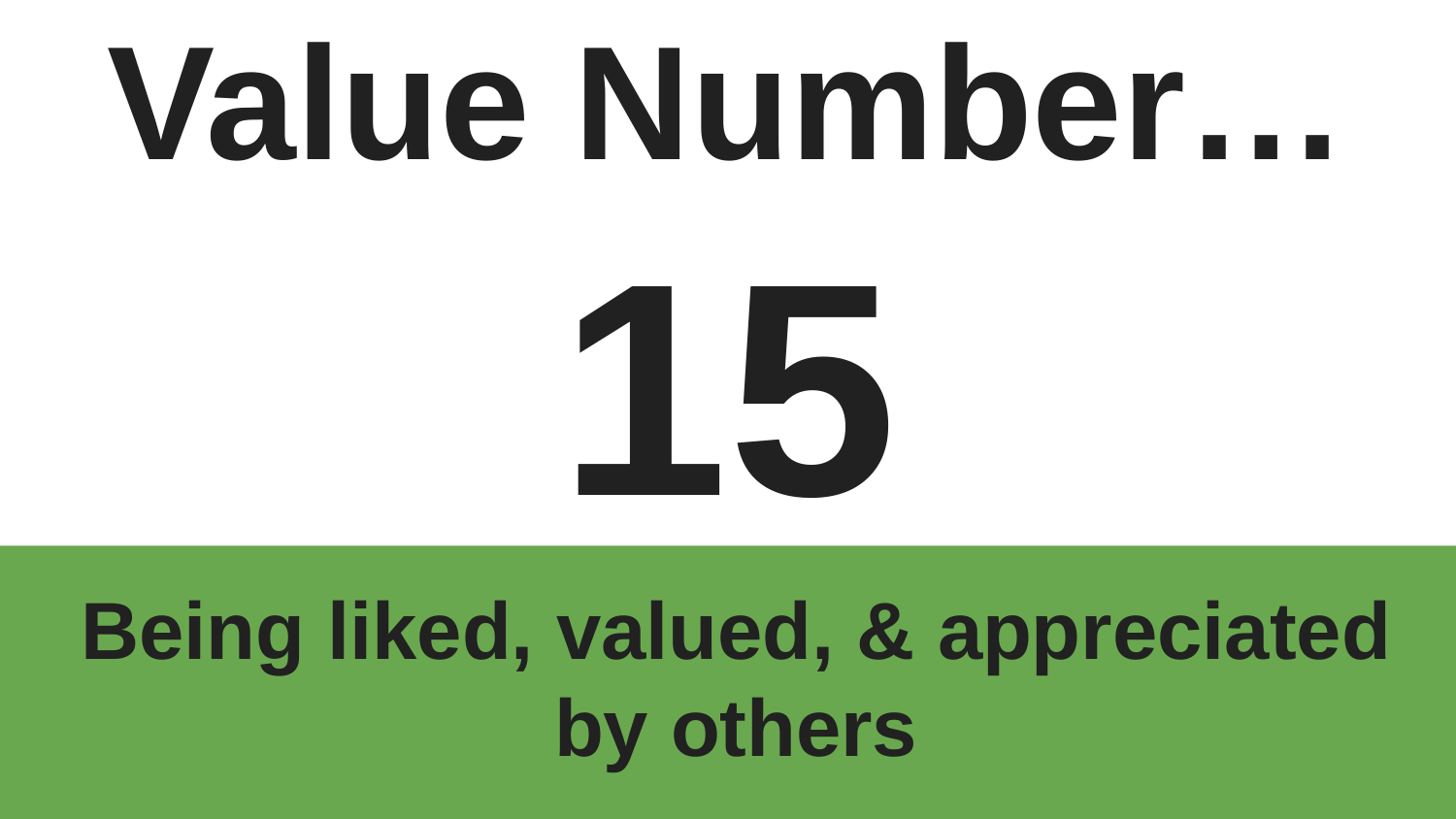

# Value Number…
15
Being liked, valued, & appreciated by others